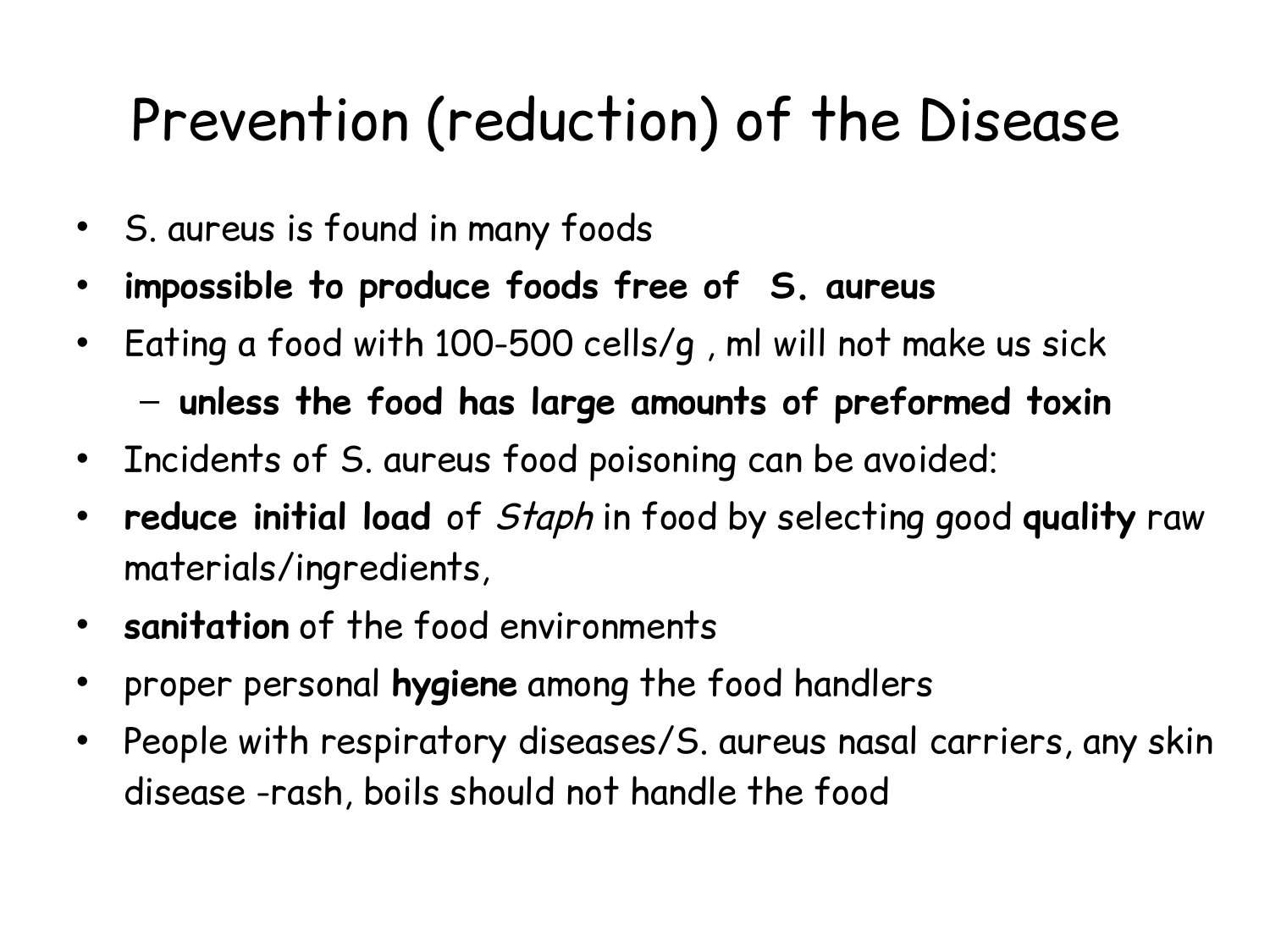

# Prevention (reduction) of the Disease
S. aureus is found in many foods
impossible to produce foods free of  S. aureus
Eating a food with 100-500 cells/g , ml will not make us sick
unless the food has large amounts of preformed toxin
Incidents of S. aureus food poisoning can be avoided:
reduce initial load of Staph in food by selecting good quality raw materials/ingredients,
sanitation of the food environments
proper personal hygiene among the food handlers
People with respiratory diseases/S. aureus nasal carriers, any skin disease -rash, boils should not handle the food